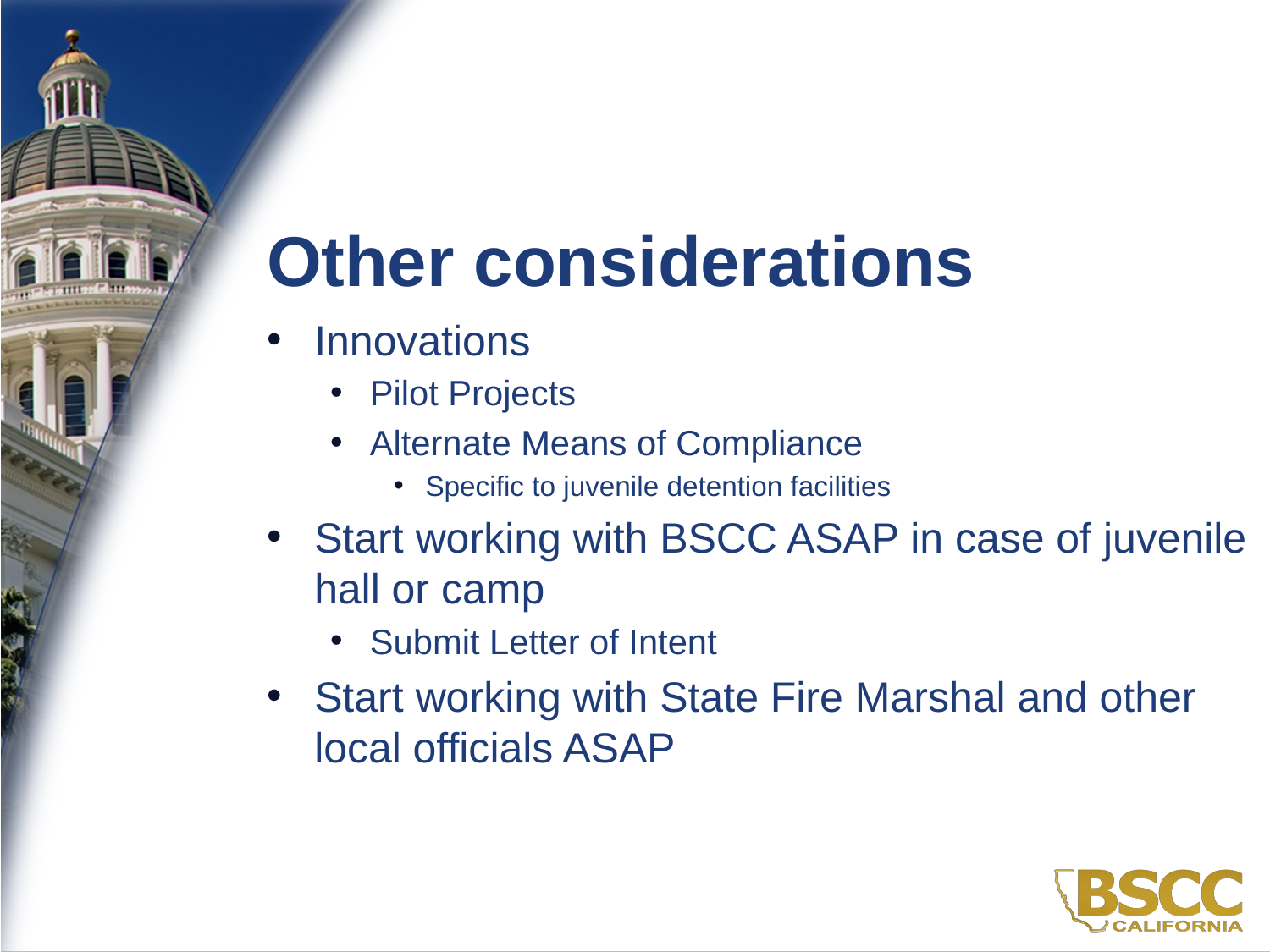

# Other considerations
Innovations
Pilot Projects
Alternate Means of Compliance
Specific to juvenile detention facilities
Start working with BSCC ASAP in case of juvenile hall or camp
Submit Letter of Intent
Start working with State Fire Marshal and other local officials ASAP